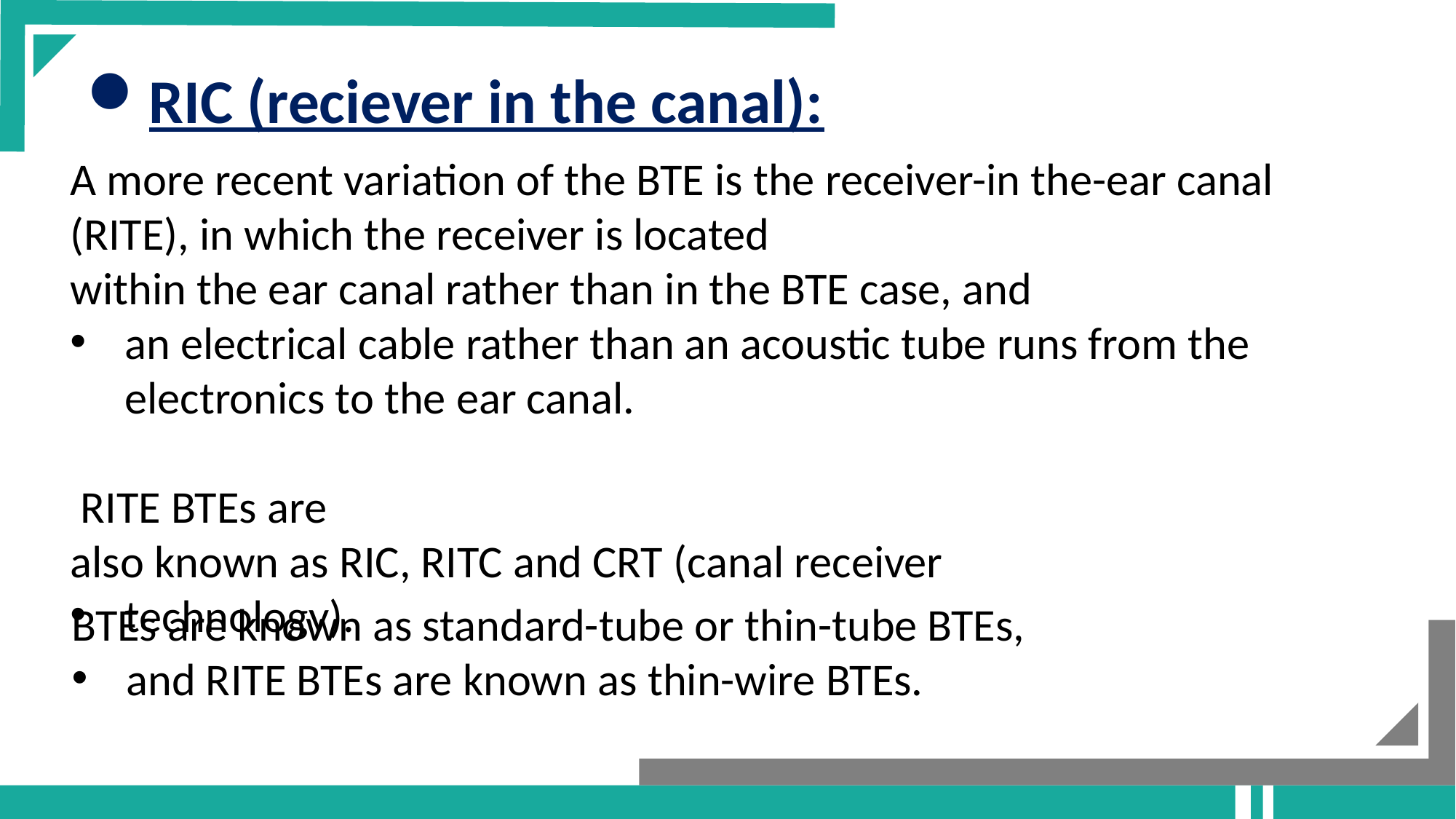

RIC (reciever in the canal):
A more recent variation of the BTE is the receiver-in the-ear canal (RITE), in which the receiver is located
within the ear canal rather than in the BTE case, and
an electrical cable rather than an acoustic tube runs from the electronics to the ear canal.

 RITE BTEs are
also known as RIC, RITC and CRT (canal receiver
technology).
Add your title
Add your title
BTEs are known as standard-tube or thin-tube BTEs,
and RITE BTEs are known as thin-wire BTEs.